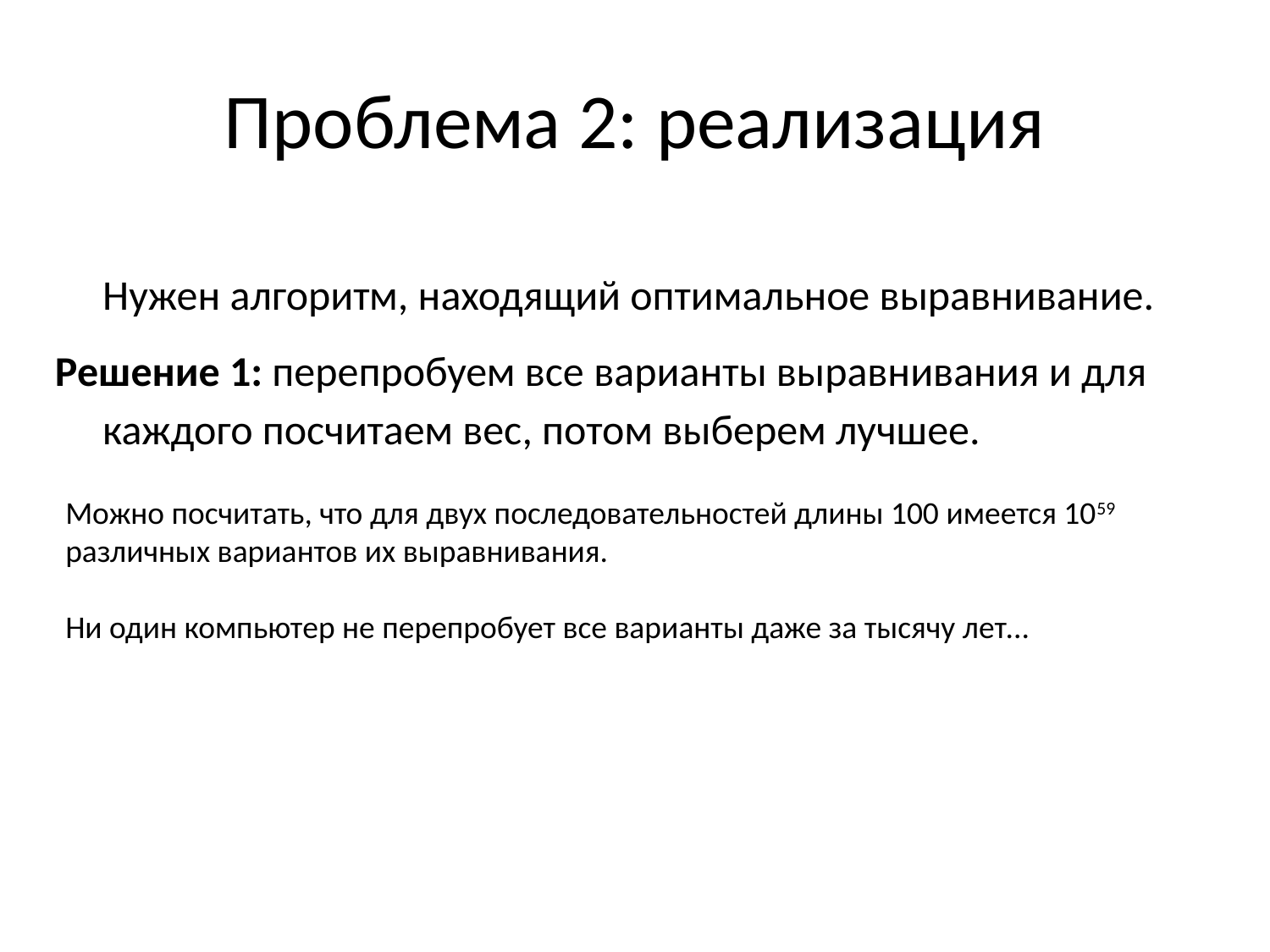

# Проблема 2: реализация
Нужен алгоритм, находящий оптимальное выравнивание.
Решение 1: перепробуем все варианты выравнивания и для каждого посчитаем вес, потом выберем лучшее.
Можно посчитать, что для двух последовательностей длины 100 имеется 1059 различных вариантов их выравнивания.

Ни один компьютер не перепробует все варианты даже за тысячу лет...